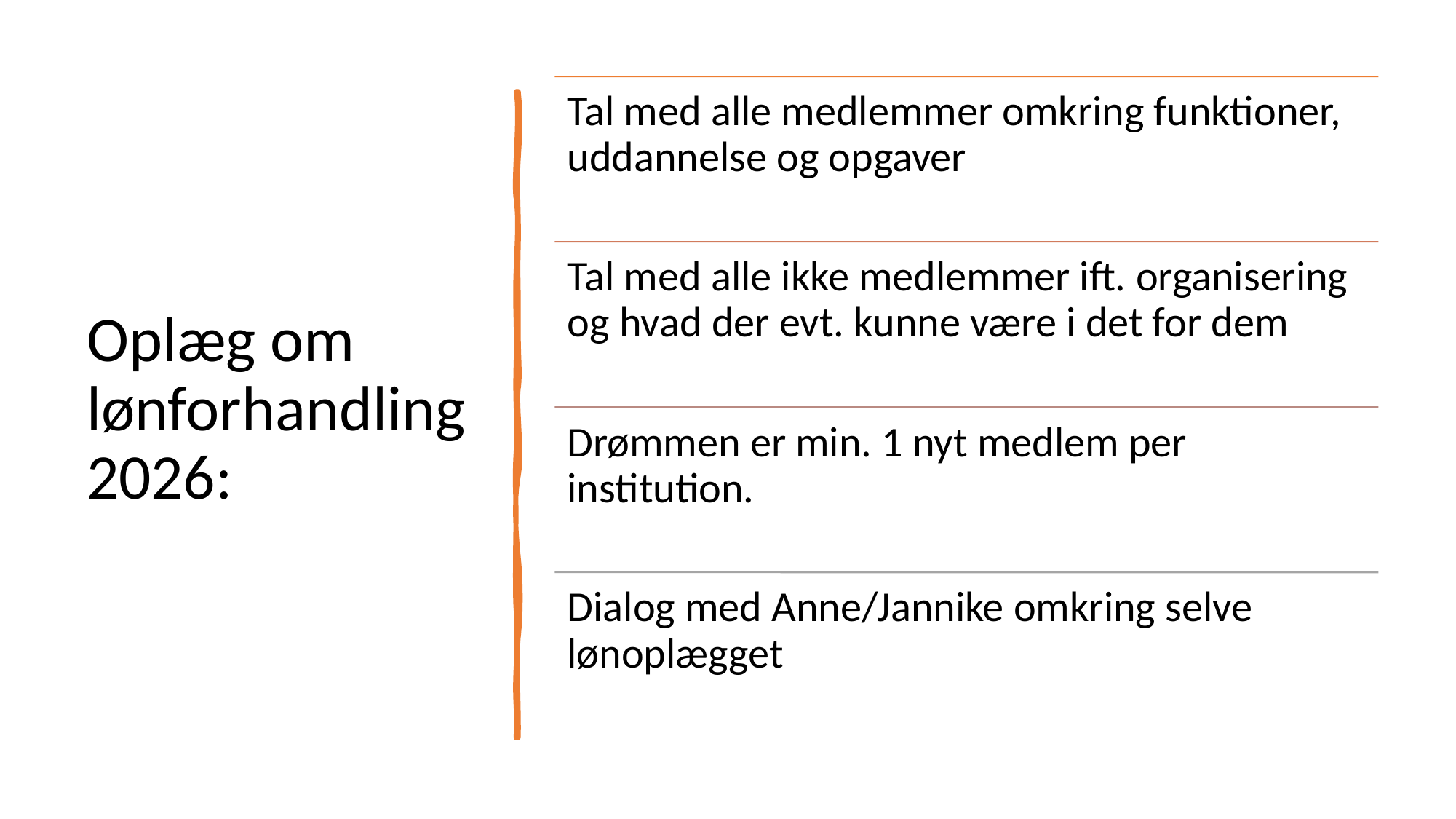

Tal med alle medlemmer omkring funktioner, uddannelse og opgaver
Tal med alle ikke medlemmer ift. organisering og hvad der evt. kunne være i det for dem
Drømmen er min. 1 nyt medlem per institution.
Dialog med Anne/Jannike omkring selve lønoplægget
# Oplæg om lønforhandling 2026: